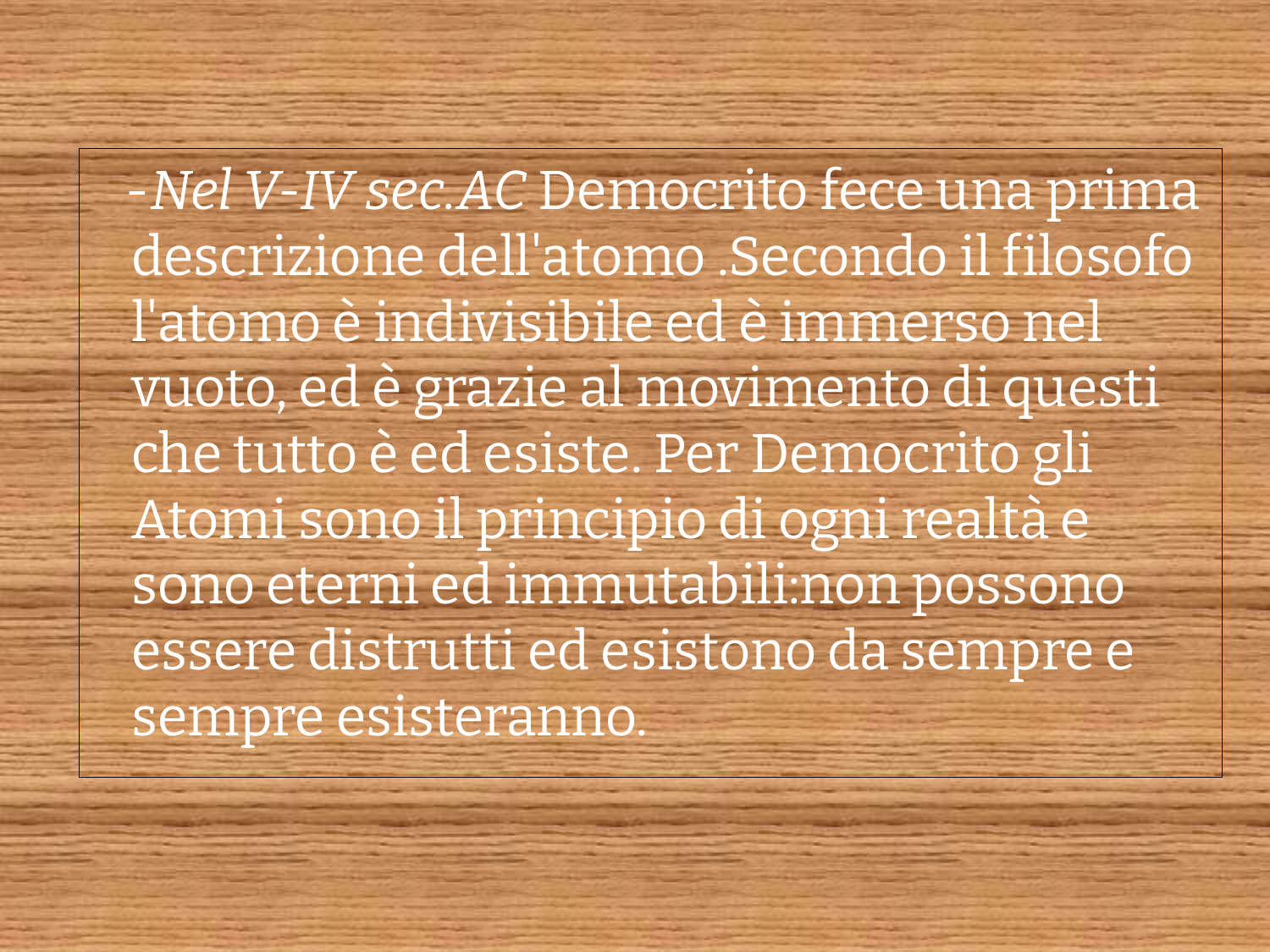

-Nel V-IV sec.AC Democrito fece una prima descrizione dell'atomo .Secondo il filosofo l'atomo è indivisibile ed è immerso nel vuoto, ed è grazie al movimento di questi che tutto è ed esiste. Per Democrito gli Atomi sono il principio di ogni realtà e sono eterni ed immutabili:non possono essere distrutti ed esistono da sempre e sempre esisteranno.